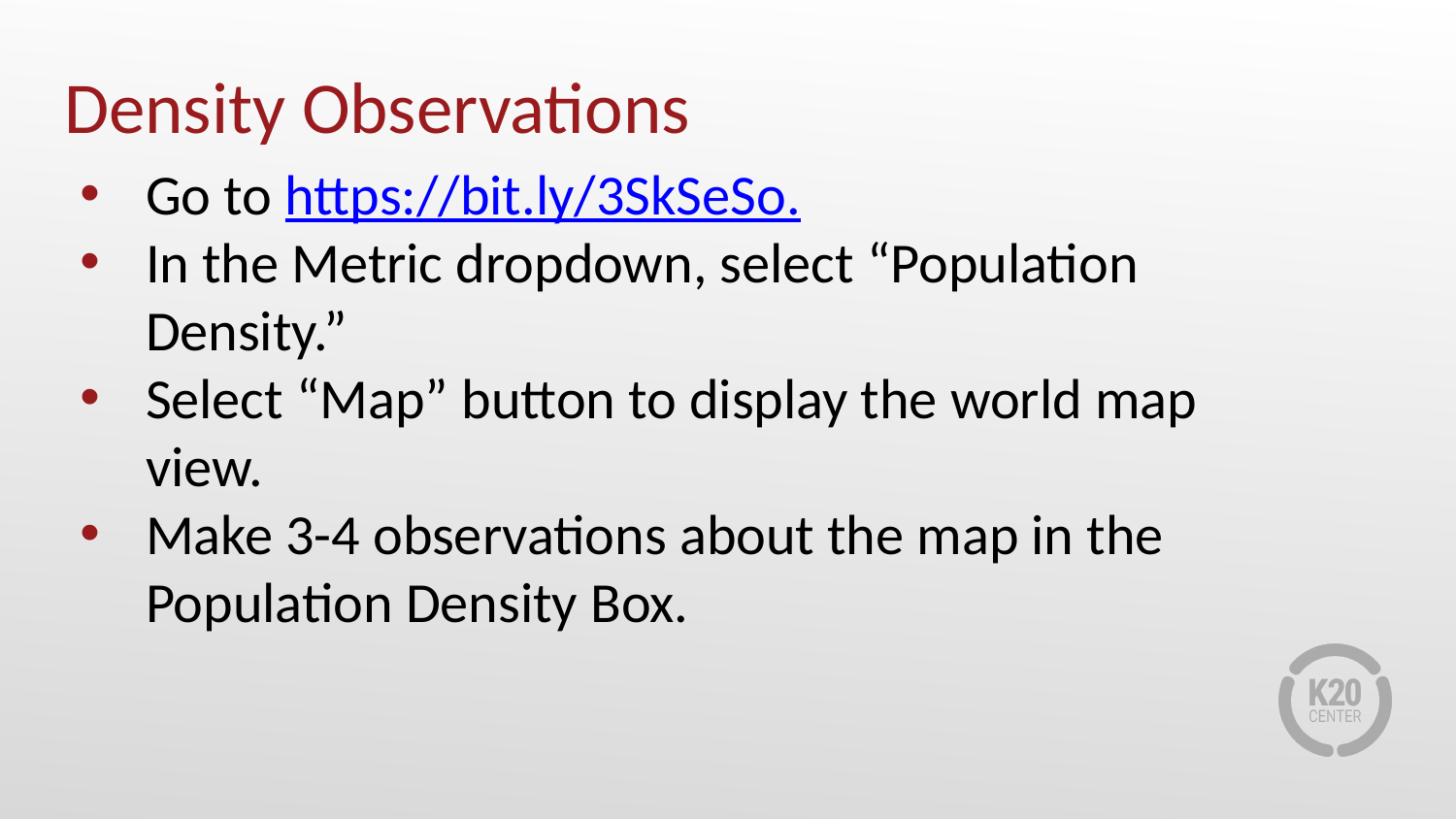

# Density Observations
Go to https://bit.ly/3SkSeSo.
In the Metric dropdown, select “Population Density.”
Select “Map” button to display the world map view.
Make 3-4 observations about the map in the Population Density Box.